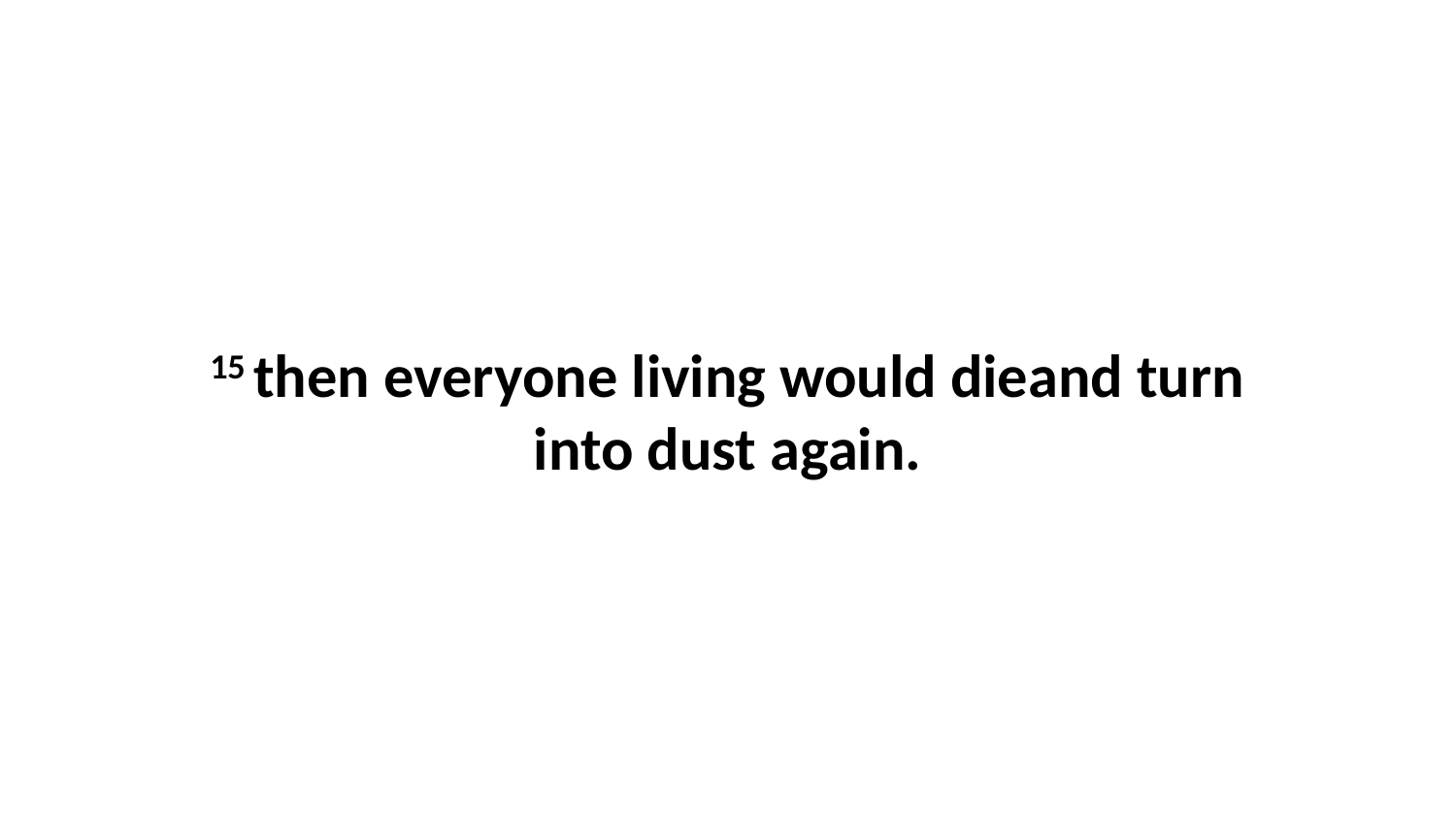

15 then everyone living would dieand turn into dust again.